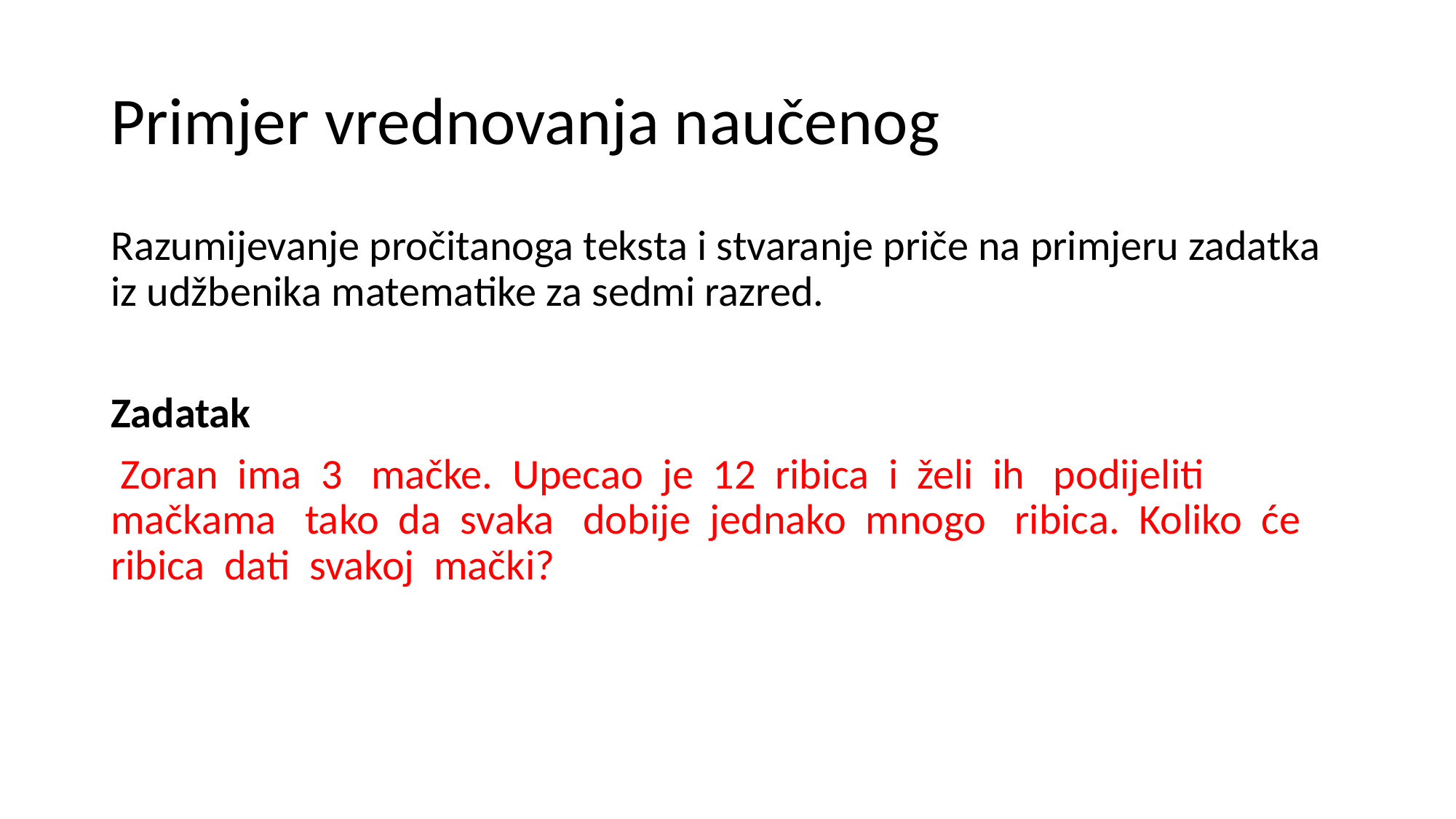

# Primjer vrednovanja naučenog
Razumijevanje pročitanoga teksta i stvaranje priče na primjeru zadatka  iz udžbenika matematike za sedmi razred.

Zadatak
 Zoran  ima  3   mačke.  Upecao  je  12  ribica  i  želi  ih   podijeliti   mačkama   tako  da  svaka   dobije  jednako  mnogo   ribica.  Koliko  će  ribica  dati  svakoj  mački?